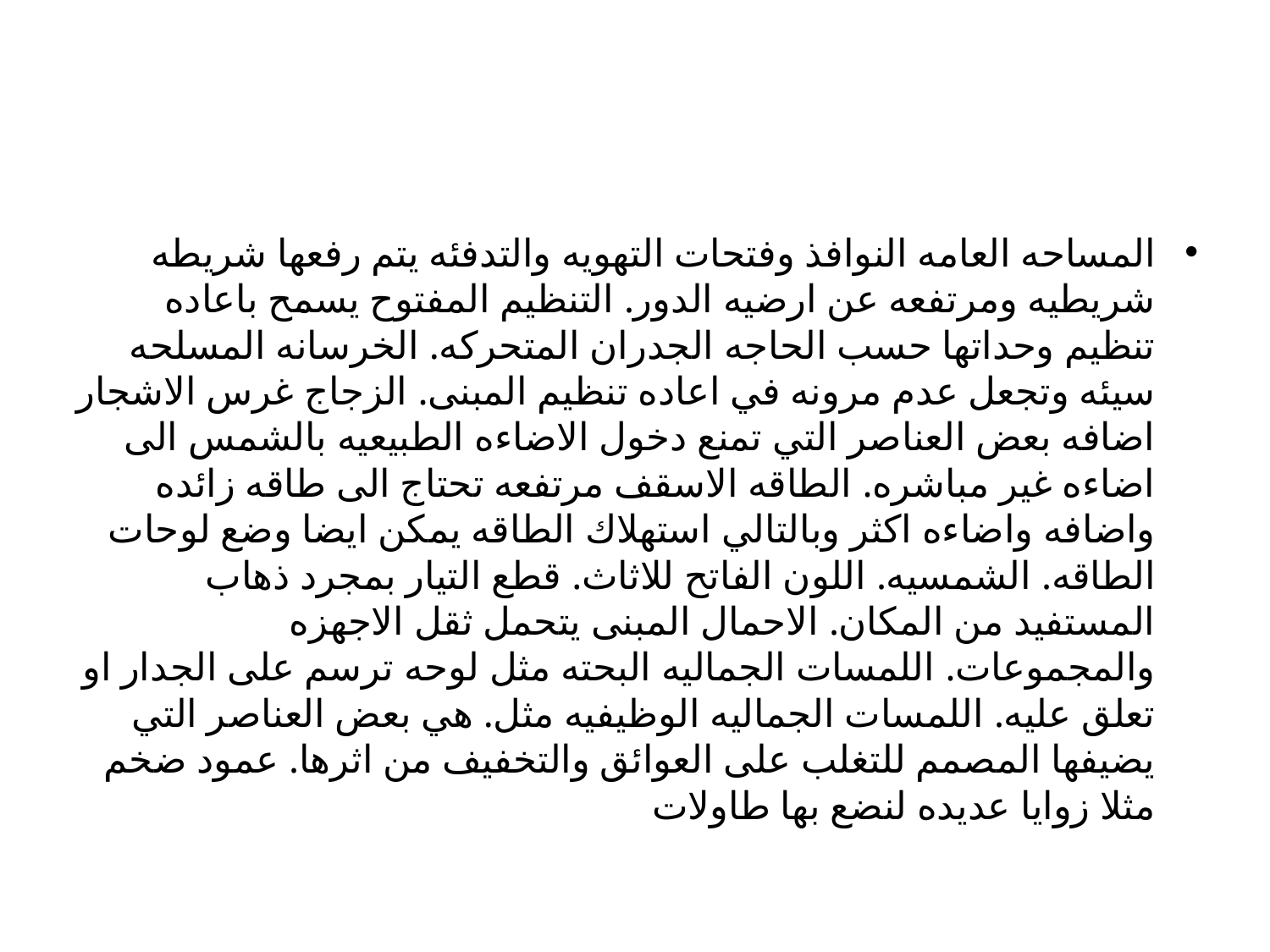

#
المساحه العامه النوافذ وفتحات التهويه والتدفئه يتم رفعها شريطه شريطيه ومرتفعه عن ارضيه الدور. التنظيم المفتوح يسمح باعاده تنظيم وحداتها حسب الحاجه الجدران المتحركه. الخرسانه المسلحه سيئه وتجعل عدم مرونه في اعاده تنظيم المبنى. الزجاج غرس الاشجار اضافه بعض العناصر التي تمنع دخول الاضاءه الطبيعيه بالشمس الى اضاءه غير مباشره. الطاقه الاسقف مرتفعه تحتاج الى طاقه زائده واضافه واضاءه اكثر وبالتالي استهلاك الطاقه يمكن ايضا وضع لوحات الطاقه. الشمسيه. اللون الفاتح للاثاث. قطع التيار بمجرد ذهاب المستفيد من المكان. الاحمال المبنى يتحمل ثقل الاجهزه والمجموعات. اللمسات الجماليه البحته مثل لوحه ترسم على الجدار او تعلق عليه. اللمسات الجماليه الوظيفيه مثل. هي بعض العناصر التي يضيفها المصمم للتغلب على العوائق والتخفيف من اثرها. عمود ضخم مثلا زوايا عديده لنضع بها طاولات